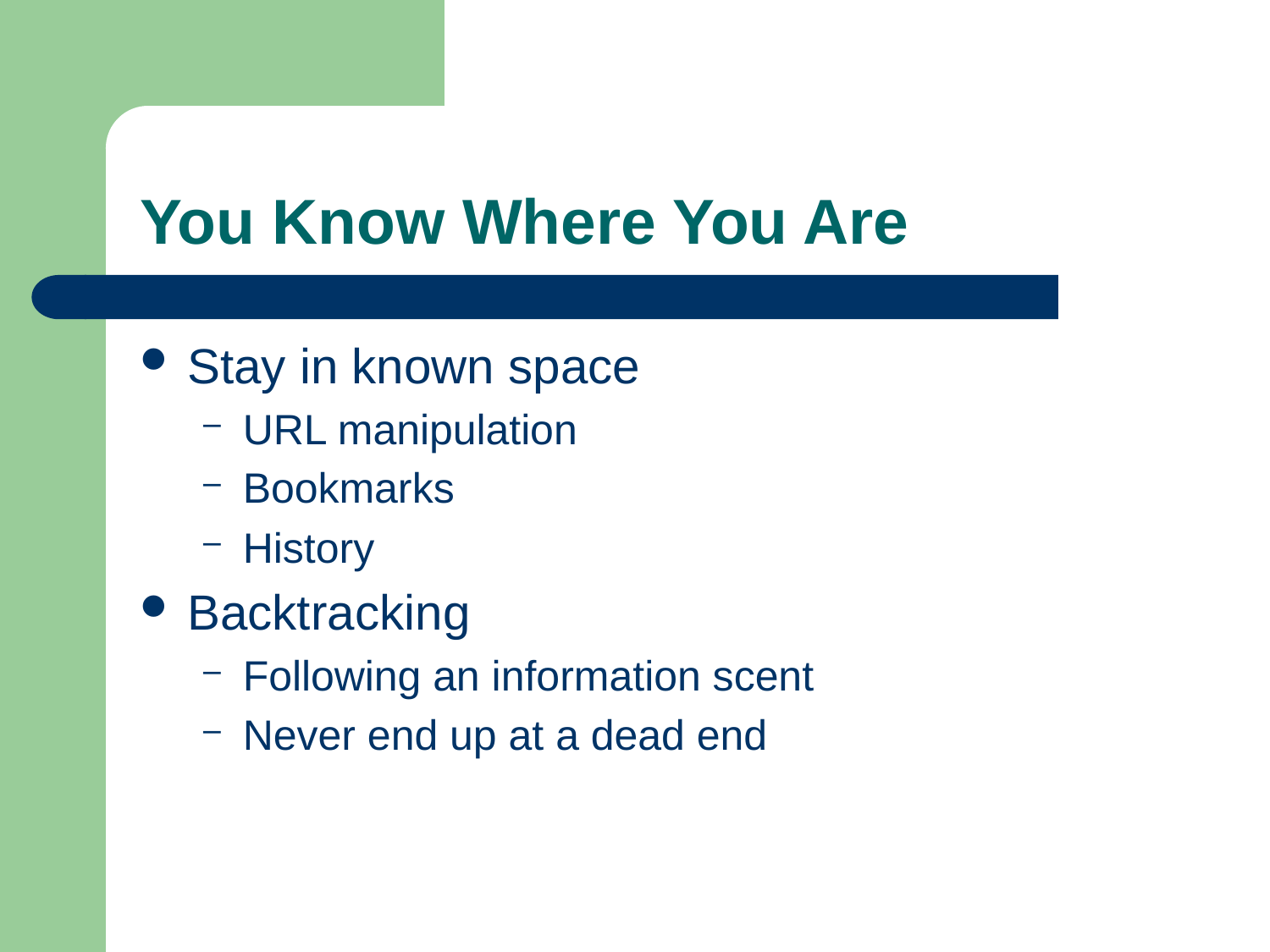

# You Know Where You Are
Stay in known space
URL manipulation
Bookmarks
History
Backtracking
Following an information scent
Never end up at a dead end